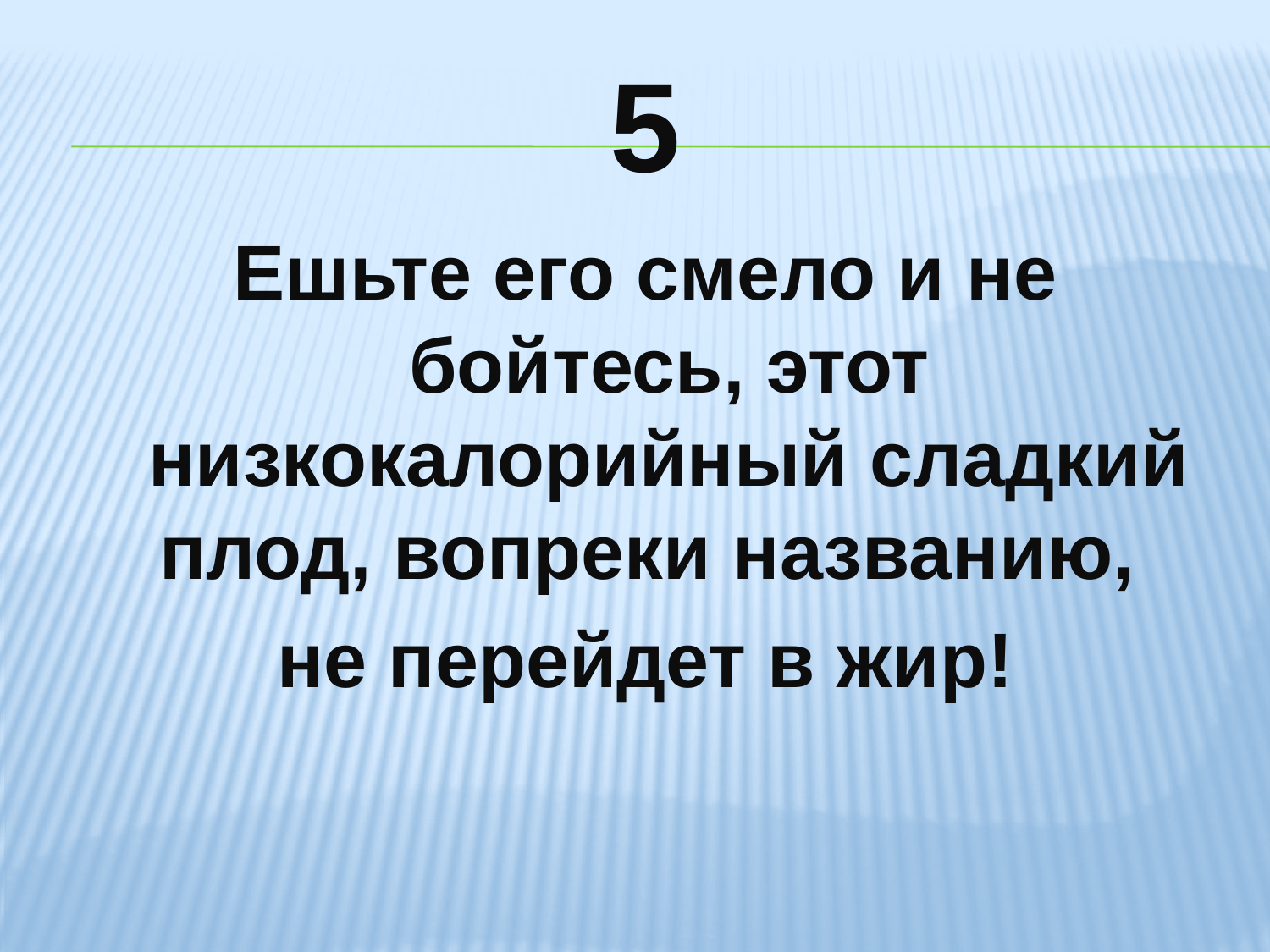

# 5
Ешьте его смело и не бойтесь, этот низкокалорийный сладкий плод, вопреки названию,
не перейдет в жир!